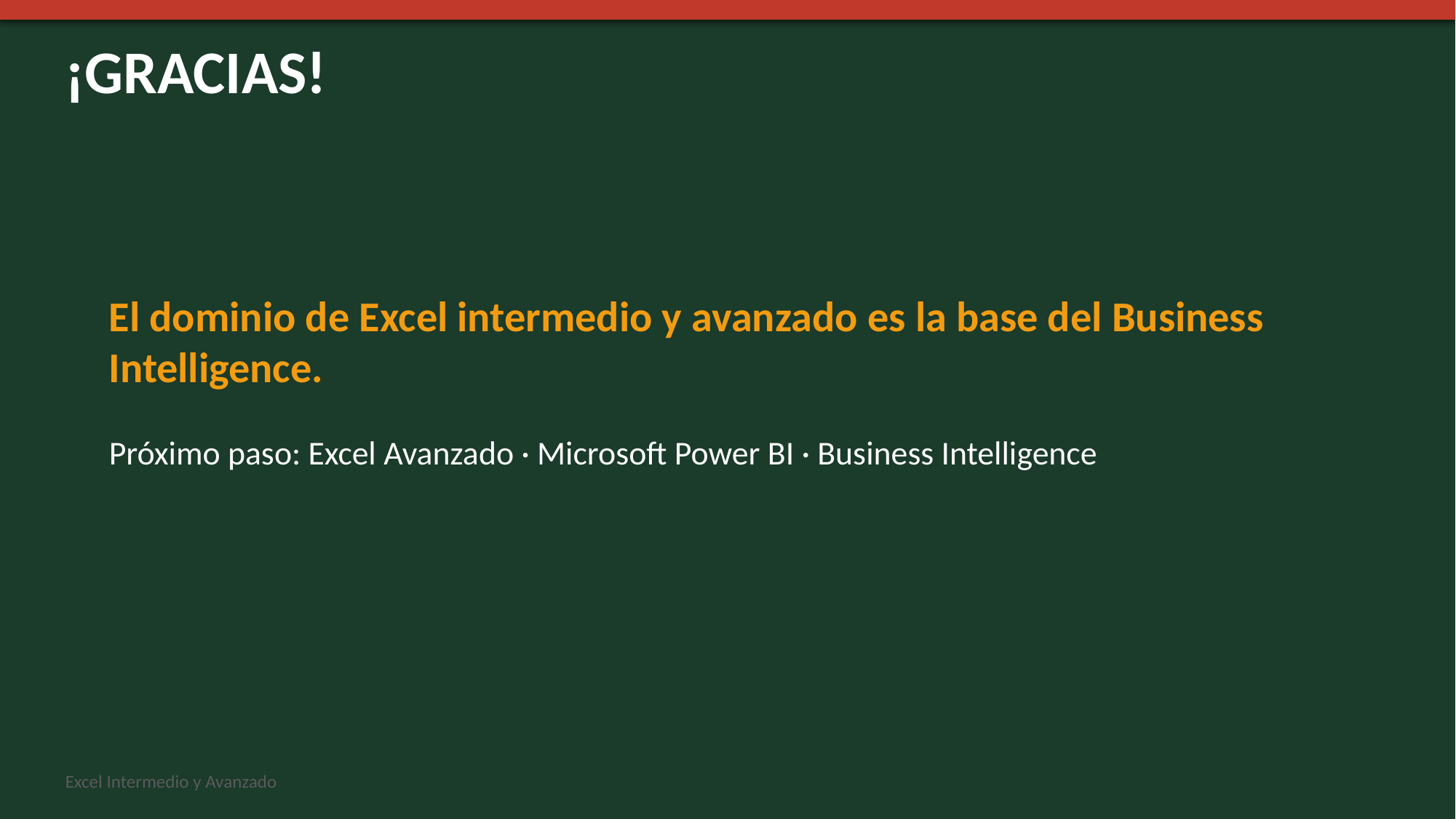

¡GRACIAS!
El dominio de Excel intermedio y avanzado es la base del Business Intelligence.
Próximo paso: Excel Avanzado · Microsoft Power BI · Business Intelligence

Excel Intermedio y Avanzado